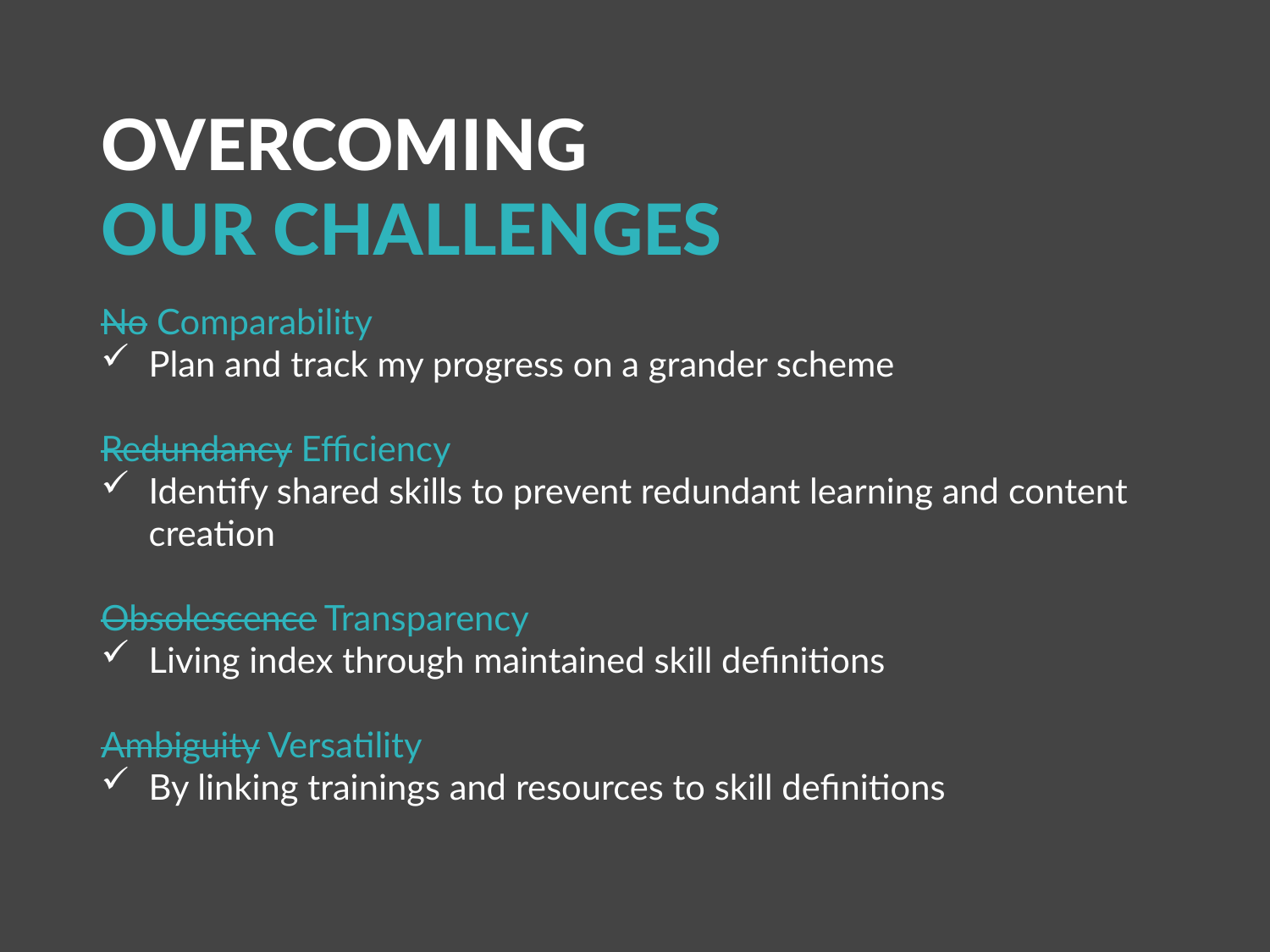

OVERCOMING
OUR CHALLENGES
No Comparability
Plan and track my progress on a grander scheme
Redundancy Efficiency
Identify shared skills to prevent redundant learning and content creation

Obsolescence Transparency
Living index through maintained skill definitions

Ambiguity Versatility
By linking trainings and resources to skill definitions